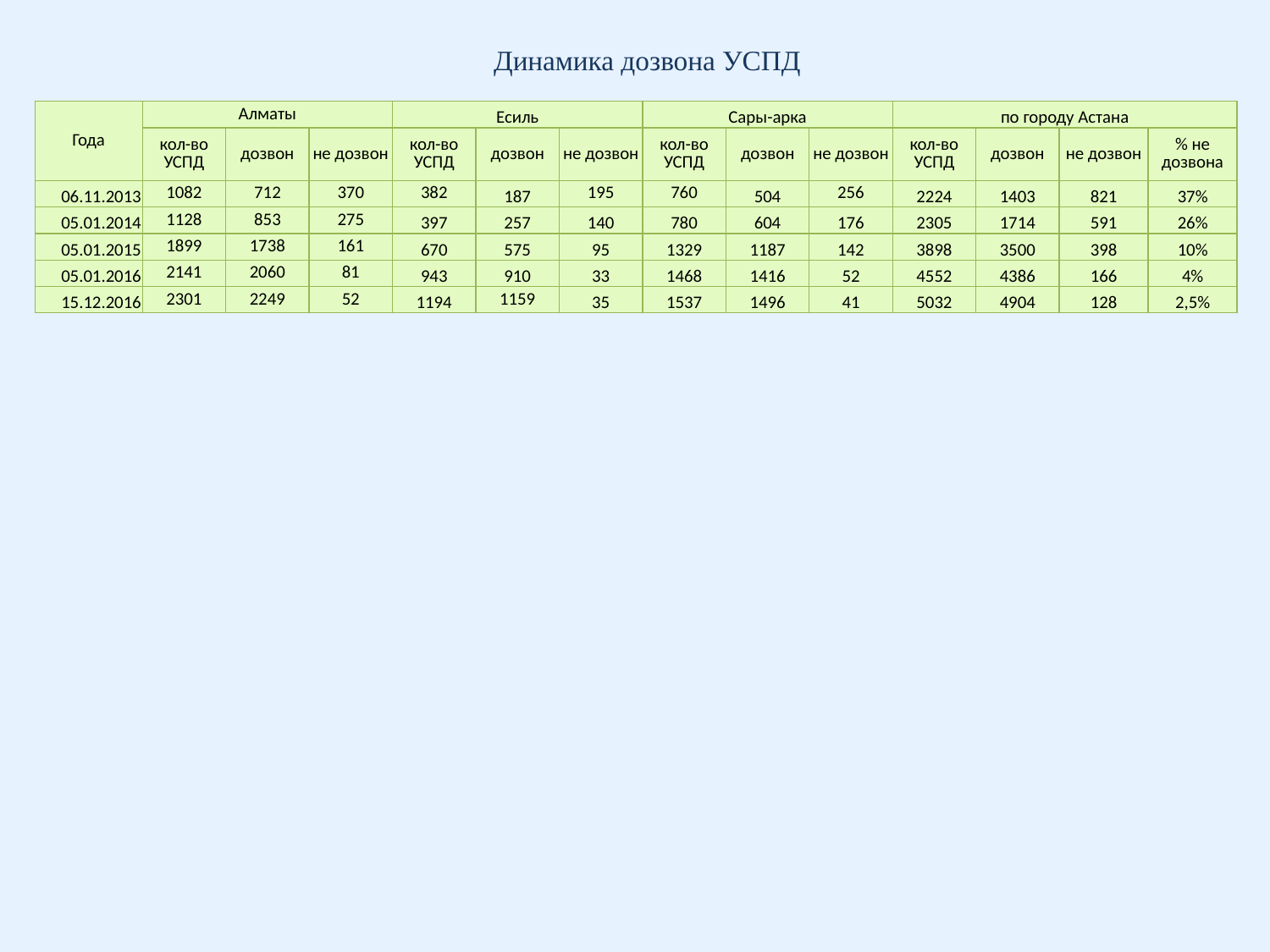

Динамика дозвона УСПД
| Года | Алматы |  |  | Есиль |  |  | Сары-арка |  |  | по городу Астана |  |  |  |
| --- | --- | --- | --- | --- | --- | --- | --- | --- | --- | --- | --- | --- | --- |
|  | кол-во УСПД | дозвон | не дозвон | кол-во УСПД | дозвон | не дозвон | кол-во УСПД | дозвон | не дозвон | кол-во УСПД | дозвон | не дозвон | % не дозвона |
| 06.11.2013 | 1082 | 712 | 370 | 382 | 187 | 195 | 760 | 504 | 256 | 2224 | 1403 | 821 | 37% |
| 05.01.2014 | 1128 | 853 | 275 | 397 | 257 | 140 | 780 | 604 | 176 | 2305 | 1714 | 591 | 26% |
| 05.01.2015 | 1899 | 1738 | 161 | 670 | 575 | 95 | 1329 | 1187 | 142 | 3898 | 3500 | 398 | 10% |
| 05.01.2016 | 2141 | 2060 | 81 | 943 | 910 | 33 | 1468 | 1416 | 52 | 4552 | 4386 | 166 | 4% |
| 15.12.2016 | 2301 | 2249 | 52 | 1194 | 1159 | 35 | 1537 | 1496 | 41 | 5032 | 4904 | 128 | 2,5% |